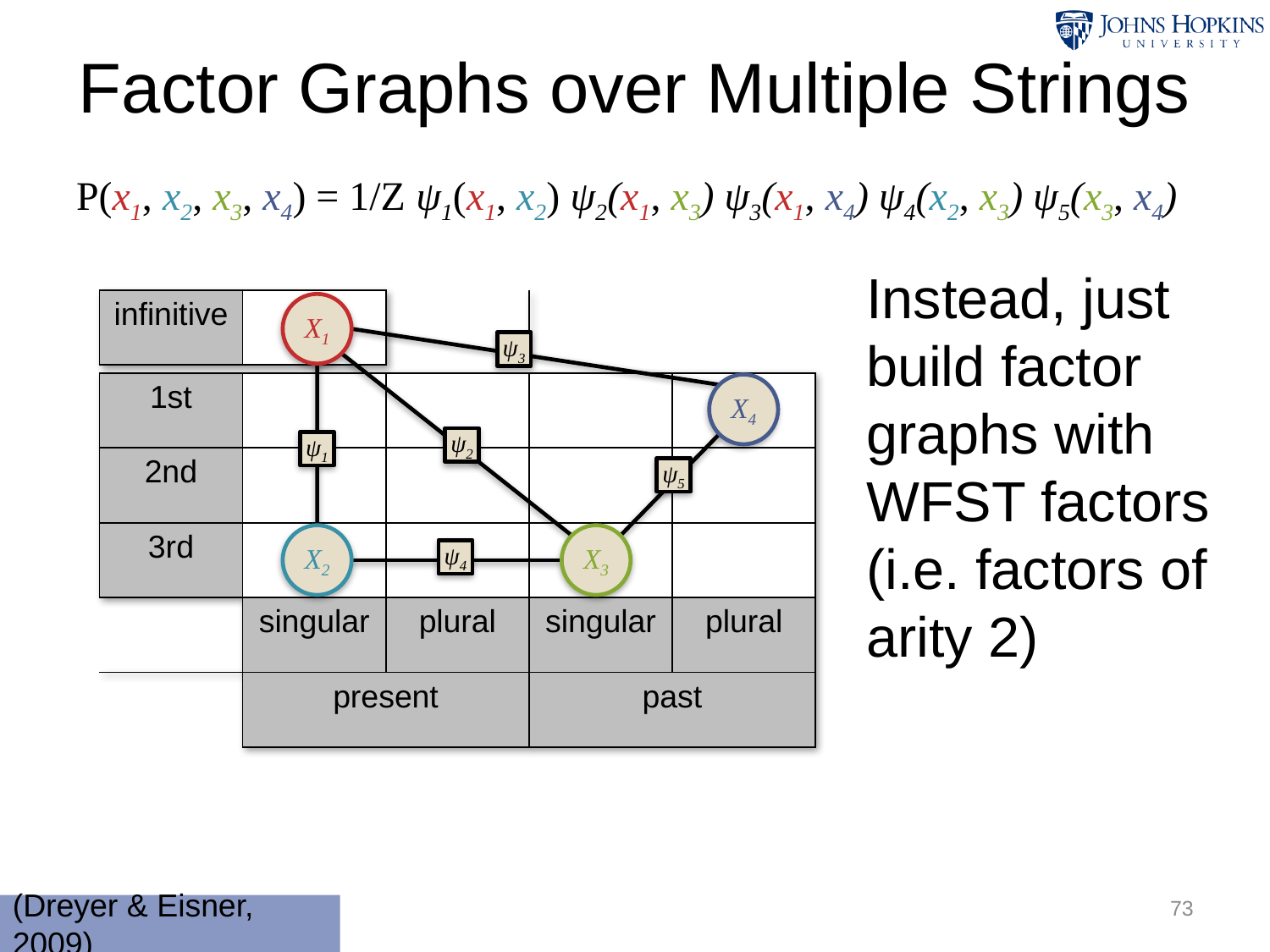

# Factor Graphs over Multiple Strings
P(x1, x2, x3, x4) = 1/Z ψ1(x1, x2) ψ2(x1, x3) ψ3(x1, x4) ψ4(x2, x3) ψ5(x3, x4)
Instead, just build factor graphs with WFST factors (i.e. factors of arity 2)
| infinitive |  |  |  |  |
| --- | --- | --- | --- | --- |
X1
ψ3
| 1st |  |  |  |  |
| --- | --- | --- | --- | --- |
| 2nd |  |  |  |  |
| 3rd |  |  |  |  |
|  | singular | plural | singular | plural |
|  | present |  | past |  |
X4
ψ2
ψ1
ψ5
X2
X3
ψ4
73
(Dreyer & Eisner, 2009)